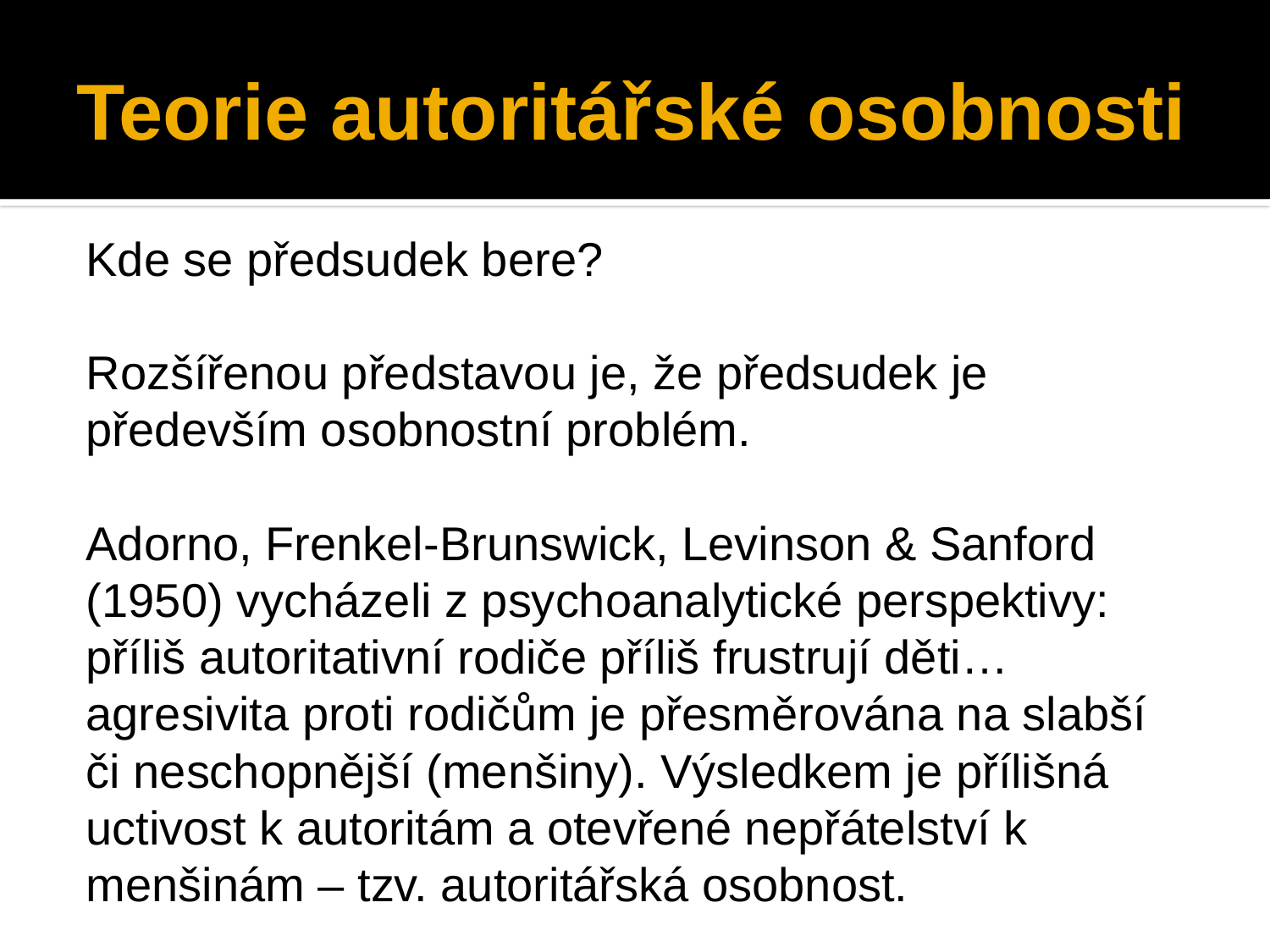

# Teorie autoritářské osobnosti
Kde se předsudek bere?

Rozšířenou představou je, že předsudek je především osobnostní problém.

Adorno, Frenkel-Brunswick, Levinson & Sanford (1950) vycházeli z psychoanalytické perspektivy: příliš autoritativní rodiče příliš frustrují děti… agresivita proti rodičům je přesměrována na slabší či neschopnější (menšiny). Výsledkem je přílišná uctivost k autoritám a otevřené nepřátelství k menšinám – tzv. autoritářská osobnost.